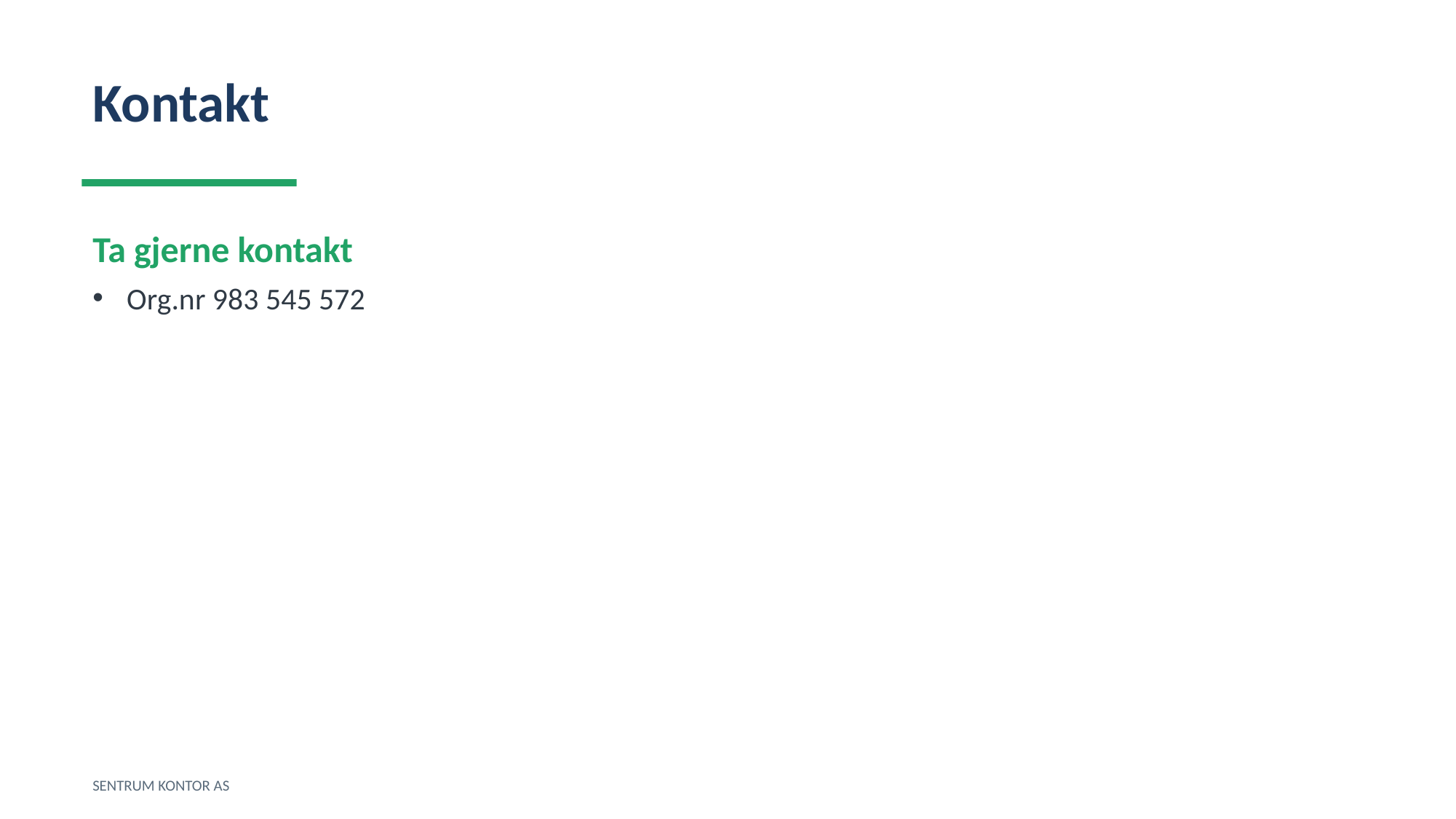

Kontakt

Ta gjerne kontakt
Org.nr 983 545 572
SENTRUM KONTOR AS